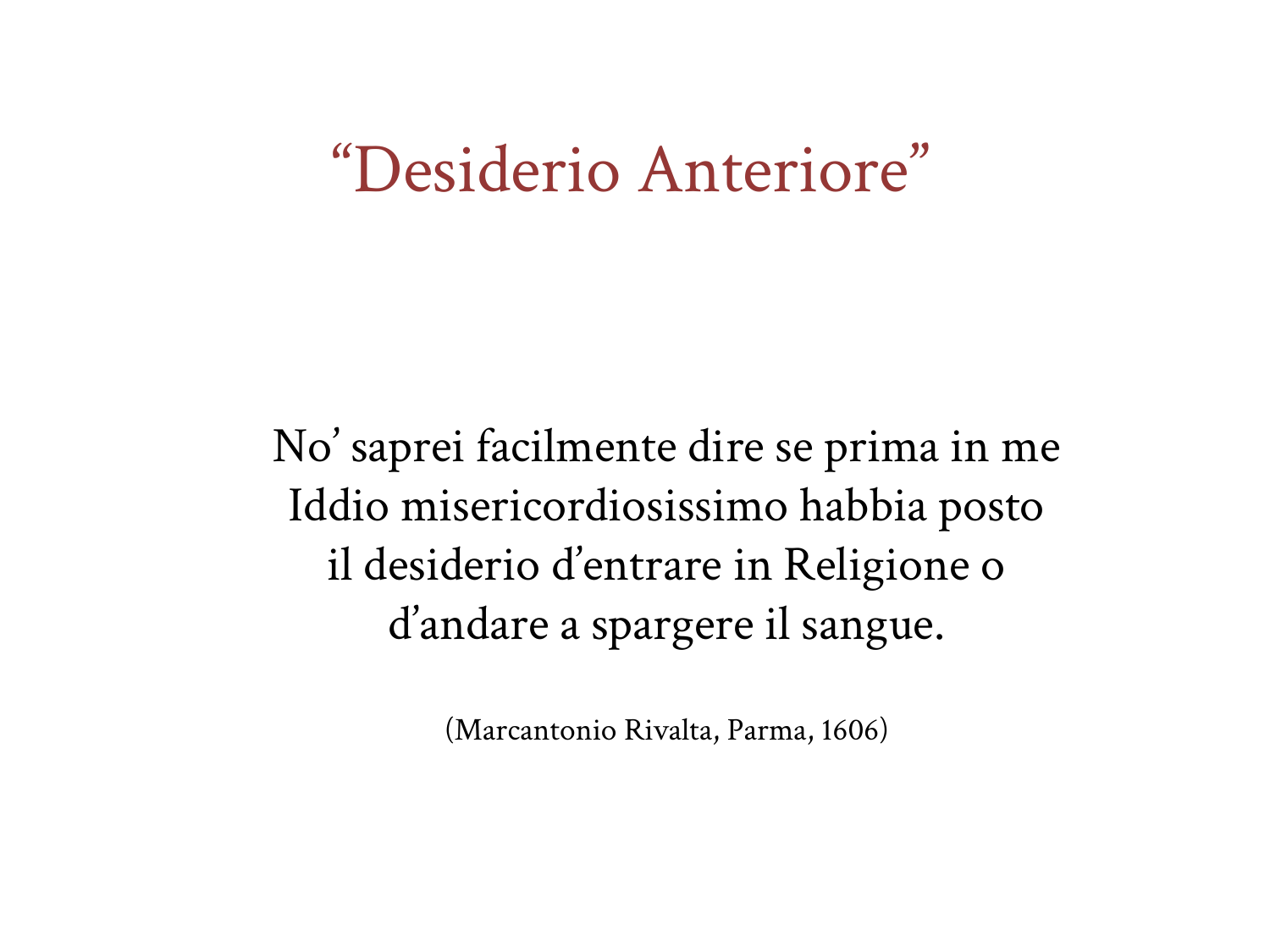

“Desiderio Anteriore”

No’ saprei facilmente dire se prima in me Iddio misericordiosissimo habbia posto il desiderio d’entrare in Religione o d’andare a spargere il sangue.

(Marcantonio Rivalta, Parma, 1606)